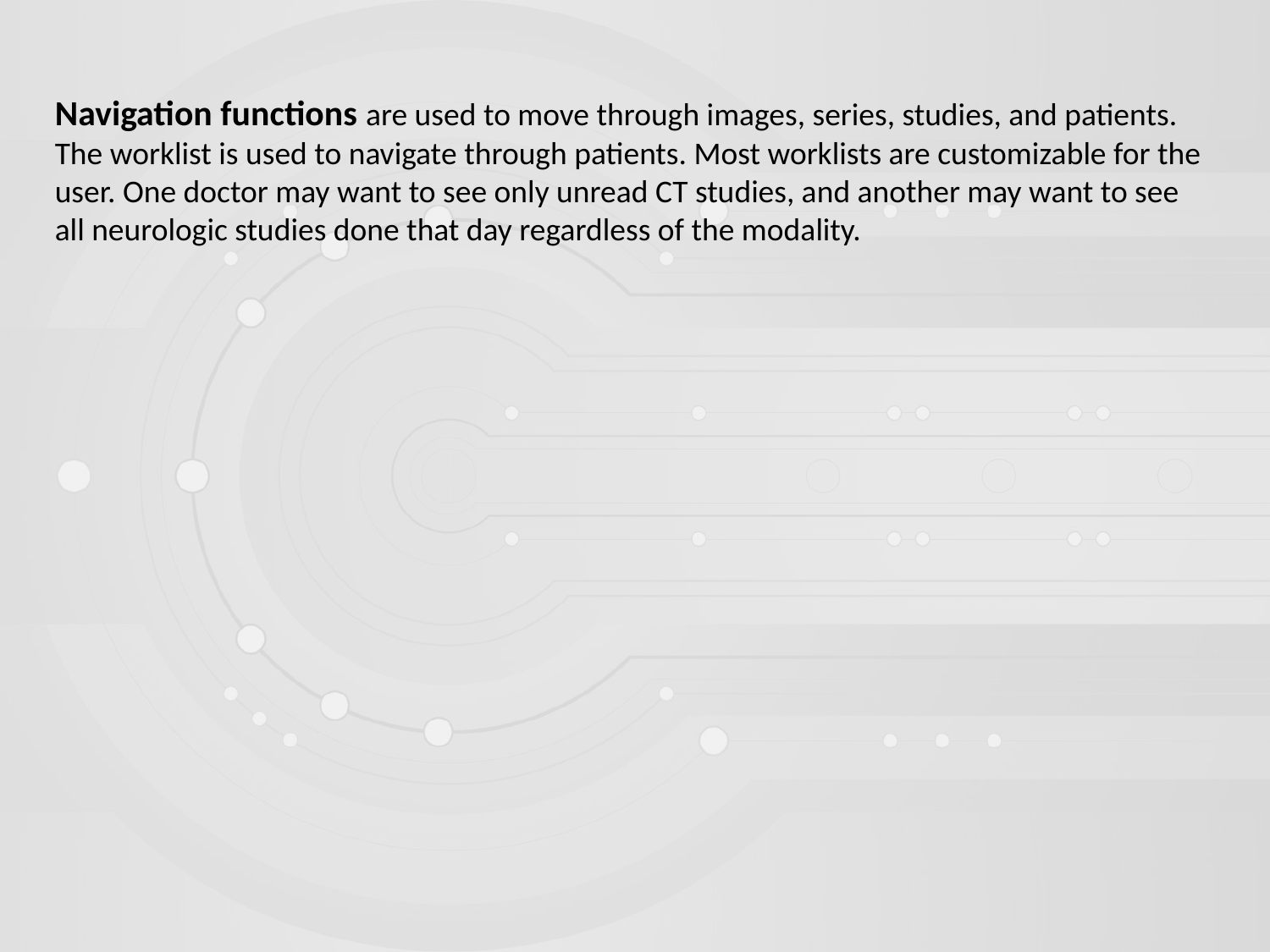

Navigation functions are used to move through images, series, studies, and patients. The worklist is used to navigate through patients. Most worklists are customizable for the user. One doctor may want to see only unread CT studies, and another may want to see all neurologic studies done that day regardless of the modality.